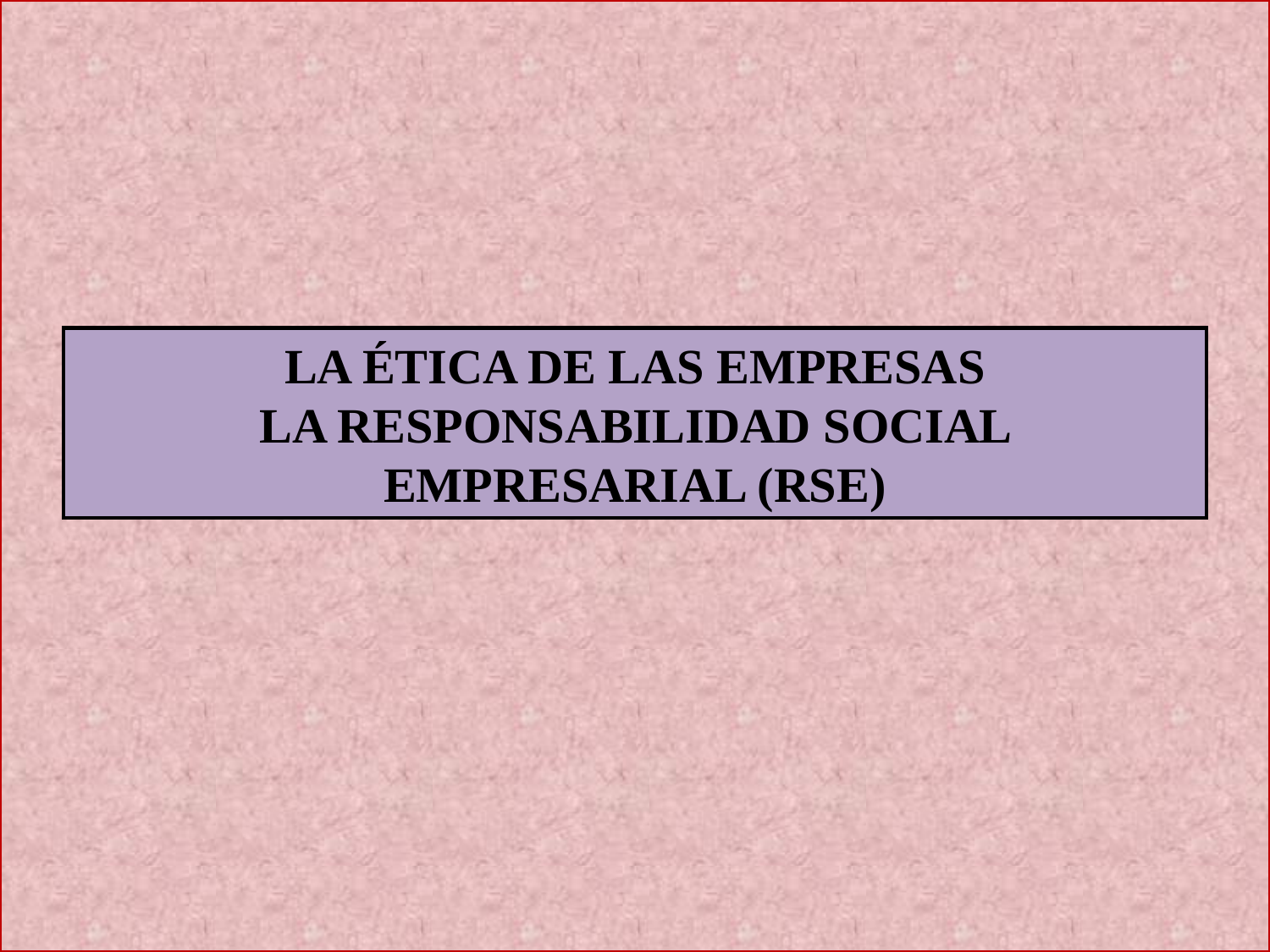

LA ÉTICA DE LAS EMPRESAS
LA RESPONSABILIDAD SOCIAL EMPRESARIAL (RSE)